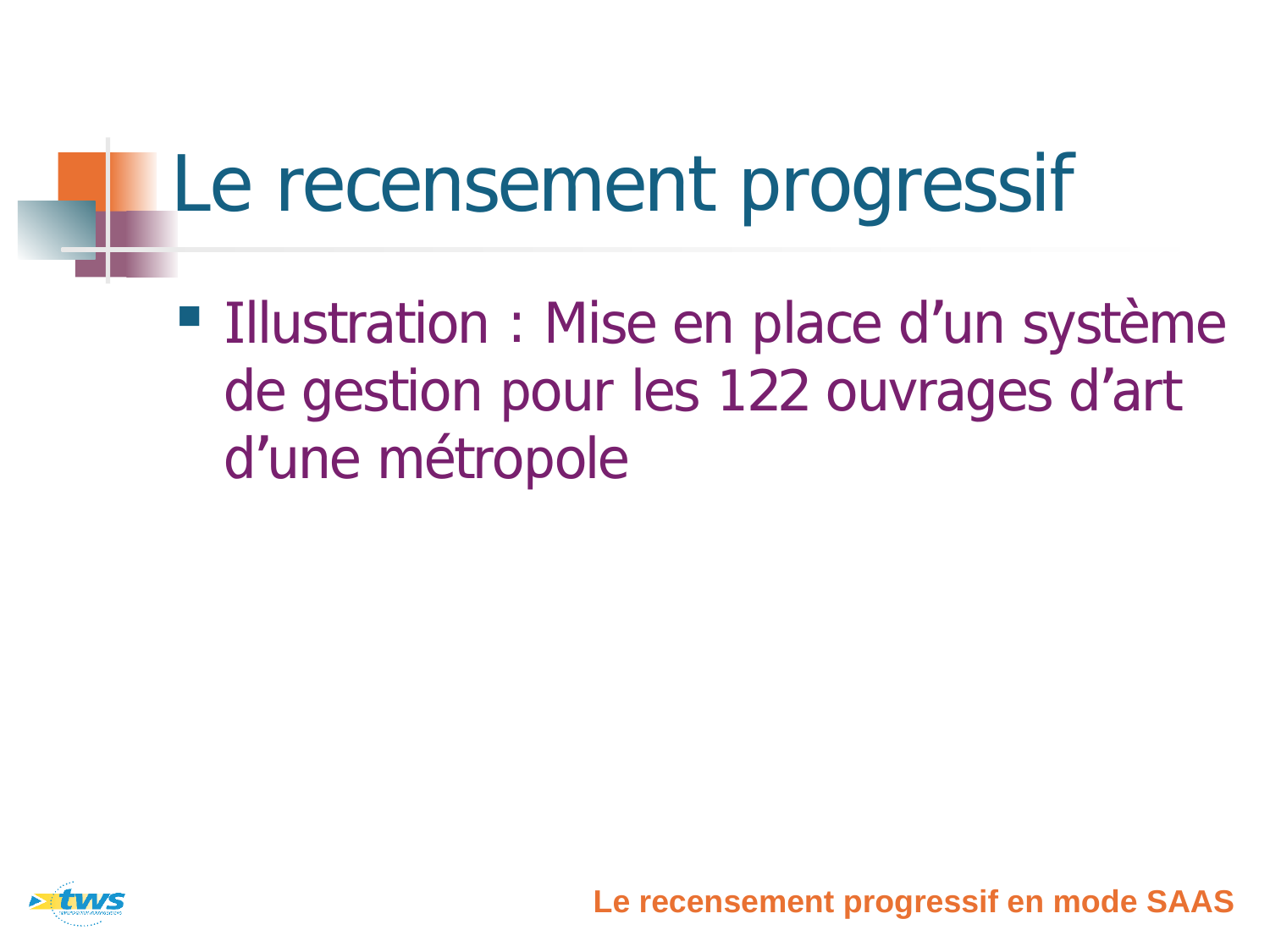

# Le recensement progressif
Illustration : Mise en place d’un système de gestion pour les 122 ouvrages d’art d’une métropole

Le recensement progressif en mode SAAS